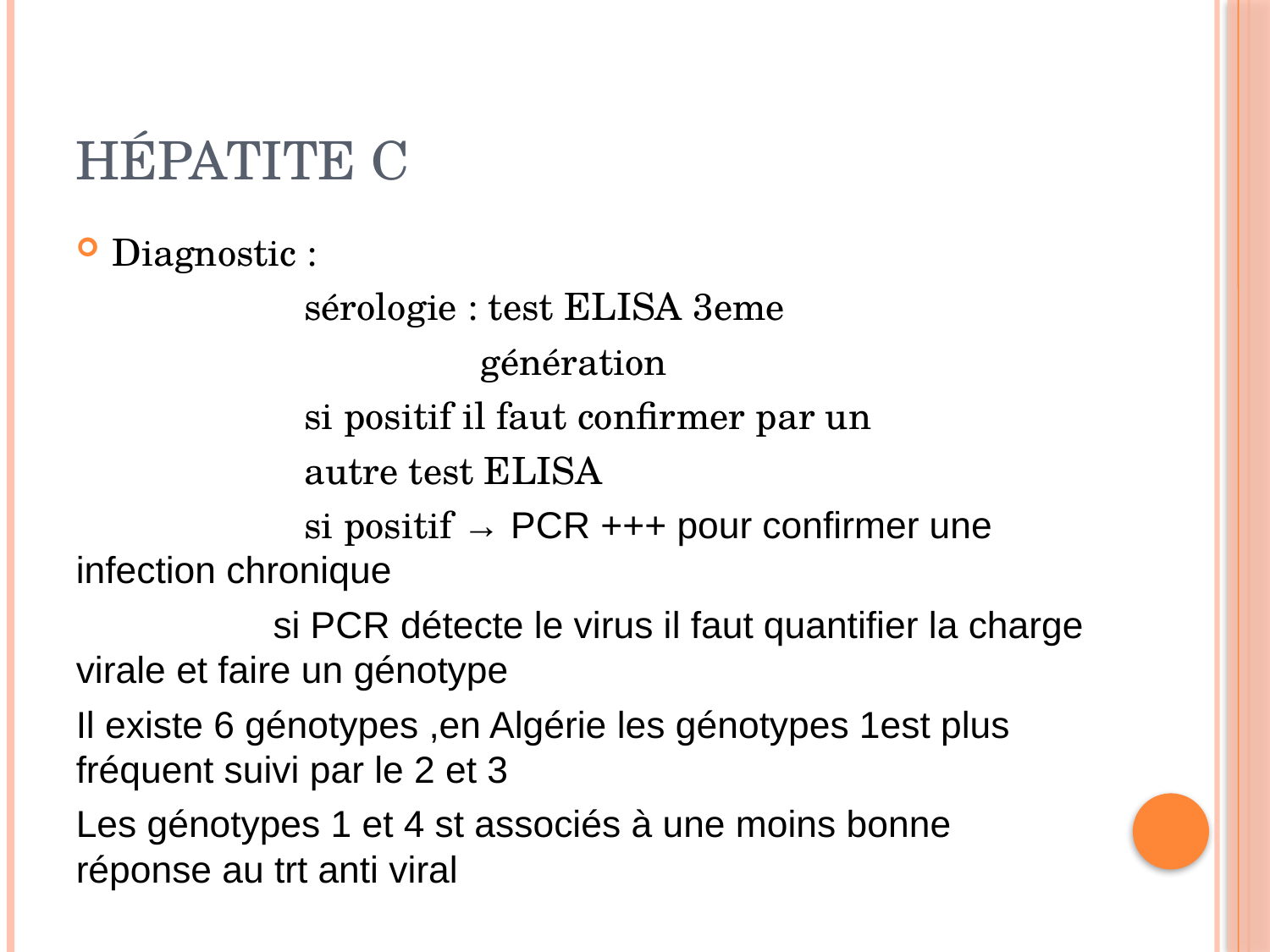

# Hépatite c
Diagnostic :
                      sérologie : test ELISA 3eme
                                       génération
                      si positif il faut confirmer par un
                      autre test ELISA
                      si positif → PCR +++ pour confirmer une infection chronique
                   si PCR détecte le virus il faut quantifier la charge virale et faire un génotype
Il existe 6 génotypes ,en Algérie les génotypes 1est plus fréquent suivi par le 2 et 3
Les génotypes 1 et 4 st associés à une moins bonne réponse au trt anti viral